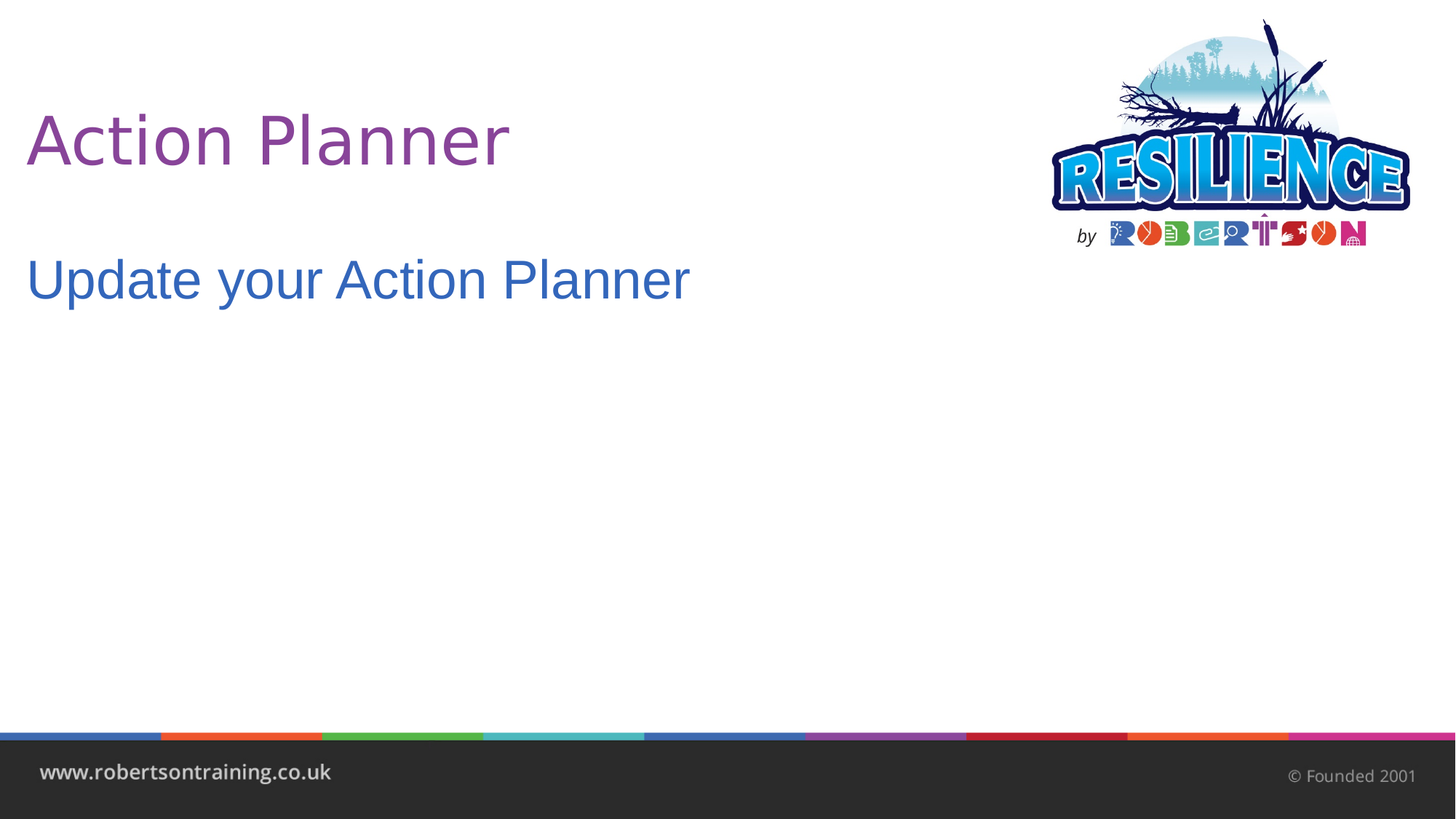

# Action Planner
Update your Action Planner